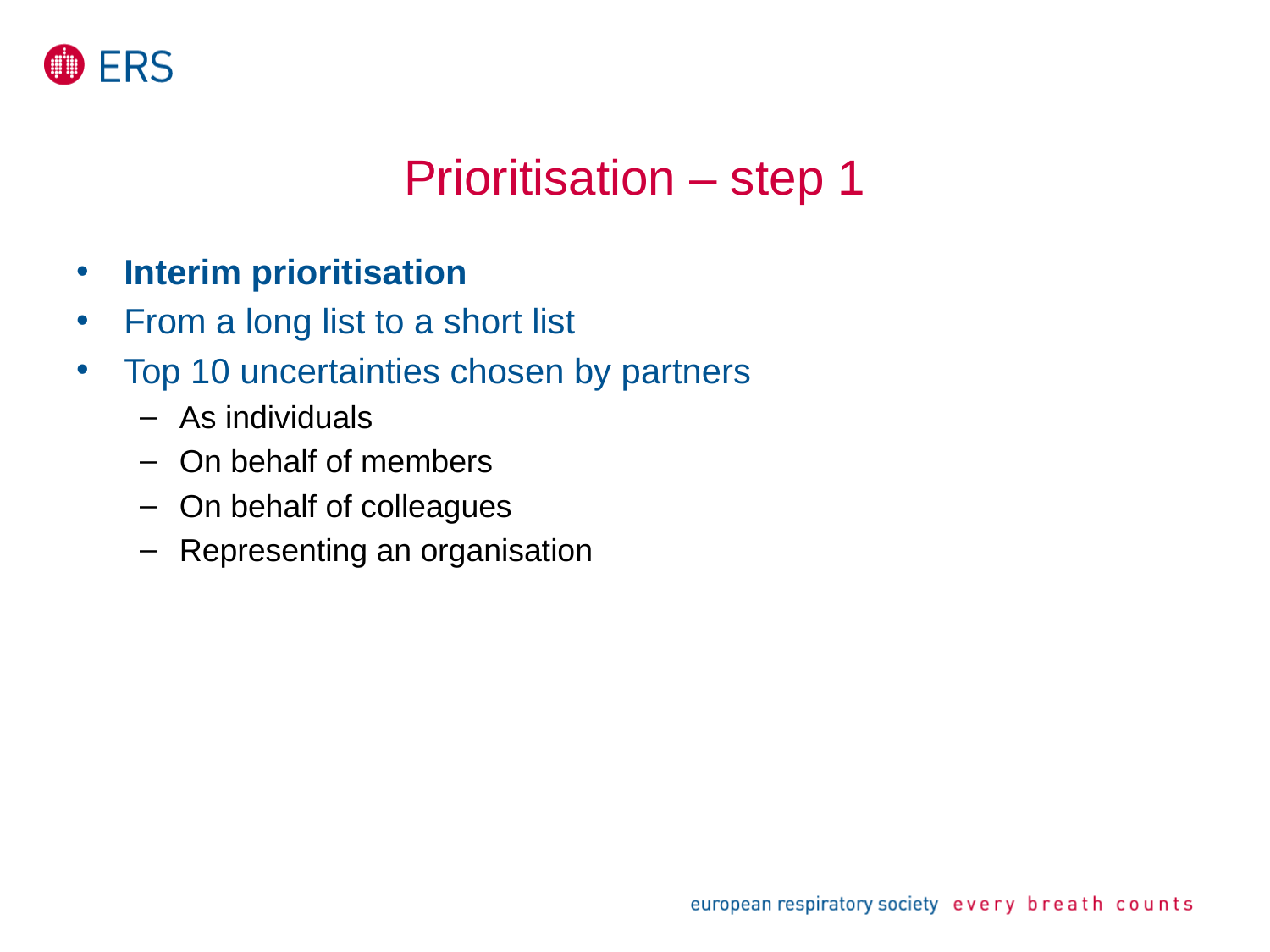

# Prioritisation – step 1
Interim prioritisation
From a long list to a short list
Top 10 uncertainties chosen by partners
As individuals
On behalf of members
On behalf of colleagues
Representing an organisation